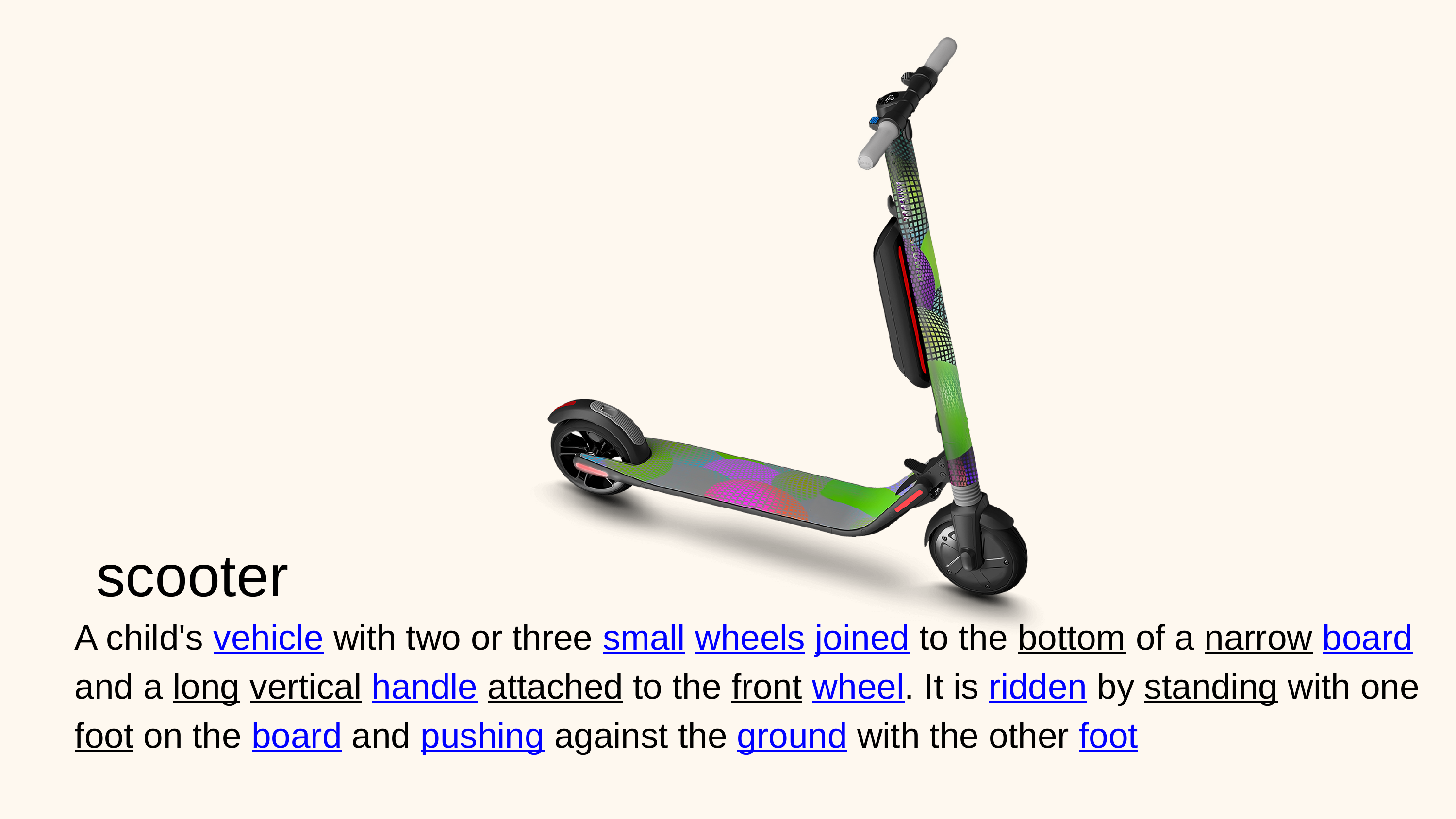

scooter
A child's vehicle with two or three small wheels joined to the bottom of a narrow board and a long vertical handle attached to the front wheel. It is ridden by standing with one foot on the board and pushing against the ground with the other foot